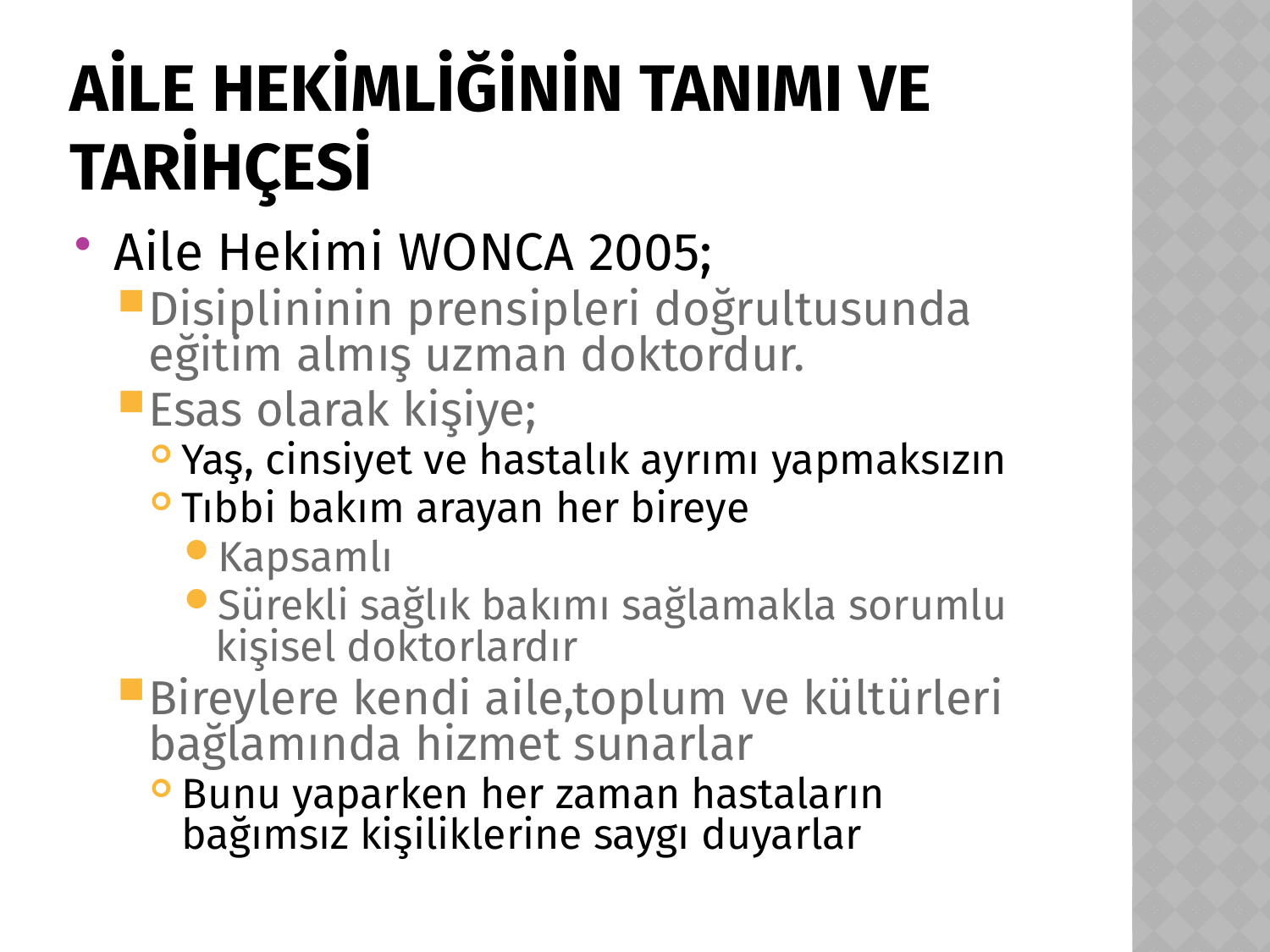

# AİLE HEKİMLİĞİNİN TANIMI VE TARİHÇESİ
Aile Hekimi WONCA 2005;
Disiplininin prensipleri doğrultusunda eğitim almış uzman doktordur.
Esas olarak kişiye;
Yaş, cinsiyet ve hastalık ayrımı yapmaksızın
Tıbbi bakım arayan her bireye
Kapsamlı
Sürekli sağlık bakımı sağlamakla sorumlu kişisel doktorlardır
Bireylere kendi aile,toplum ve kültürleri bağlamında hizmet sunarlar
Bunu yaparken her zaman hastaların bağımsız kişiliklerine saygı duyarlar